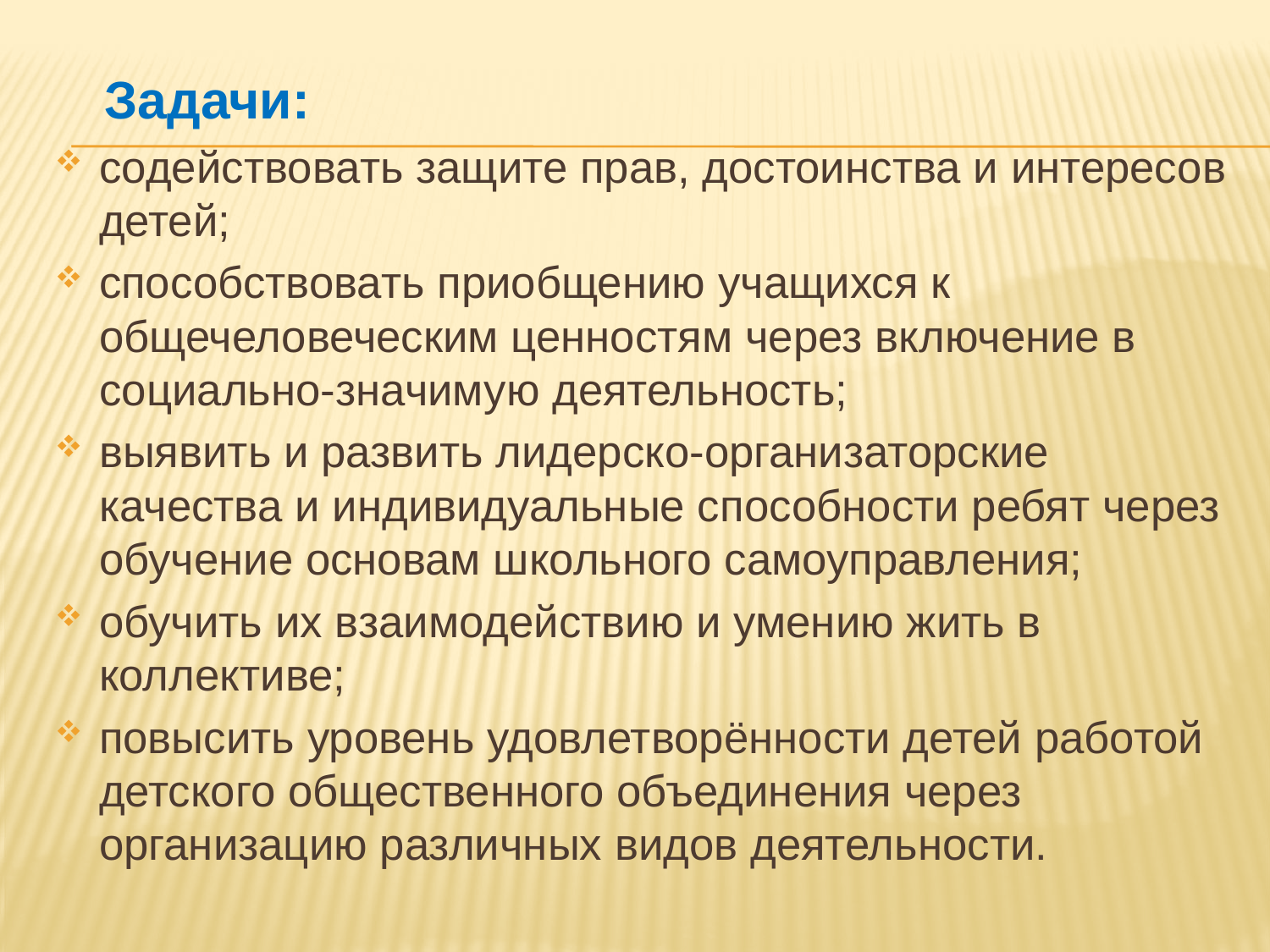

Задачи:
содействовать защите прав, достоинства и интересов детей;
способствовать приобщению учащихся к общечеловеческим ценностям через включение в социально-значимую деятельность;
выявить и развить лидерско-организаторские качества и индивидуальные способности ребят через обучение основам школьного самоуправления;
обучить их взаимодействию и умению жить в коллективе;
повысить уровень удовлетворённости детей работой детского общественного объединения через организацию различных видов деятельности.